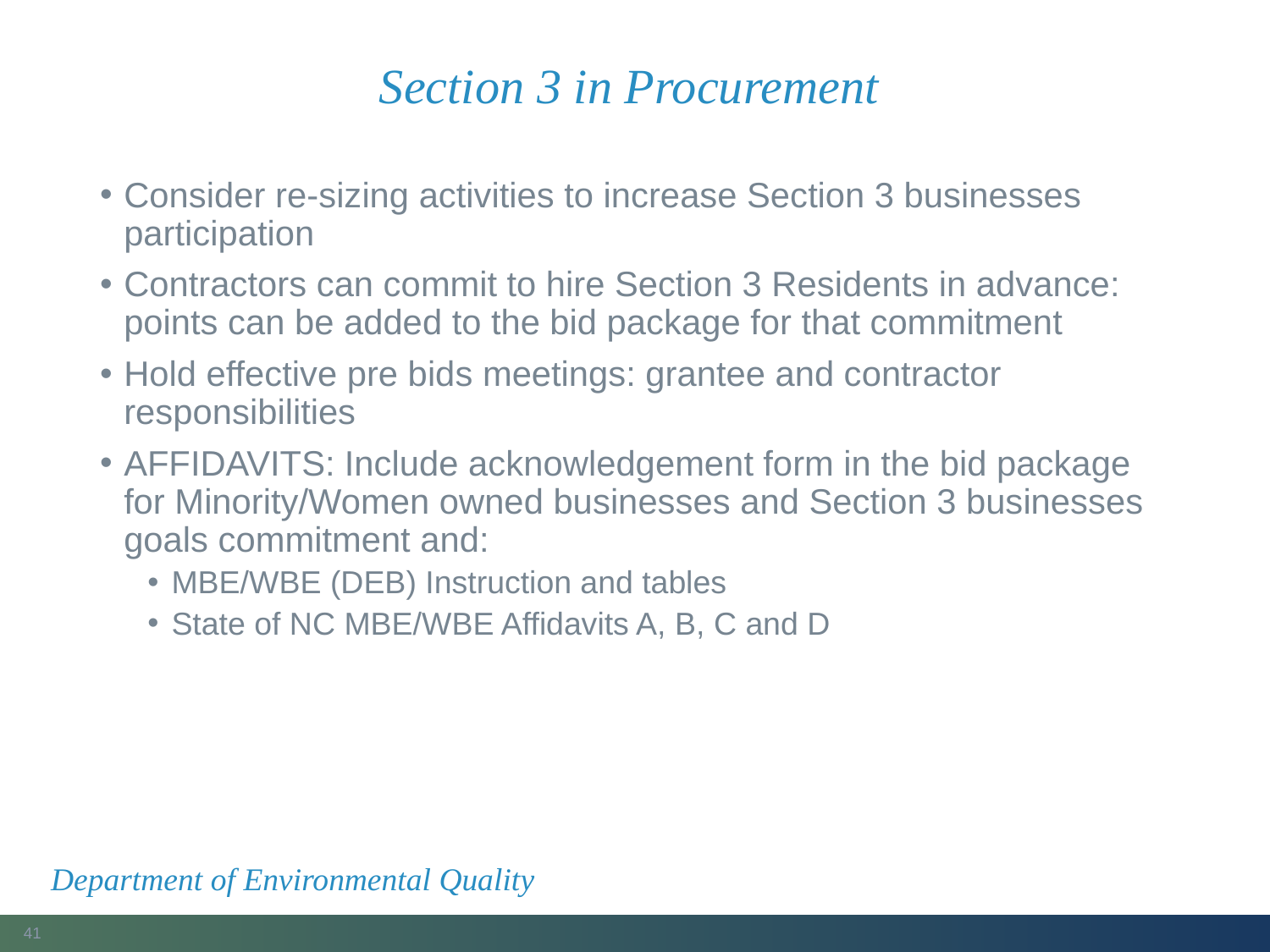

# Section 3 in Procurement
Consider re-sizing activities to increase Section 3 businesses participation
Contractors can commit to hire Section 3 Residents in advance: points can be added to the bid package for that commitment
Hold effective pre bids meetings: grantee and contractor responsibilities
AFFIDAVITS: Include acknowledgement form in the bid package for Minority/Women owned businesses and Section 3 businesses goals commitment and:
MBE/WBE (DEB) Instruction and tables
State of NC MBE/WBE Affidavits A, B, C and D

Department of Environmental Quality
41